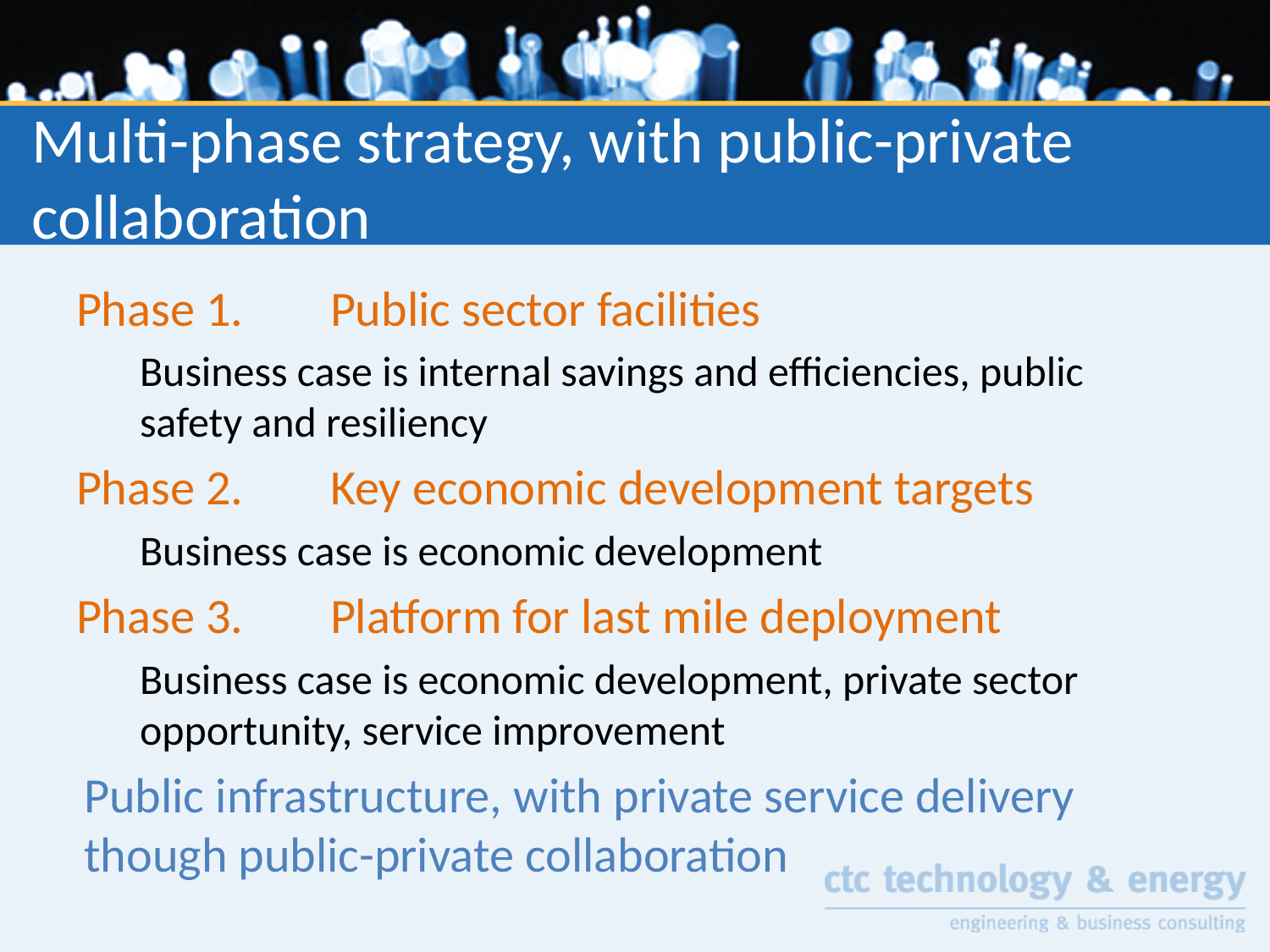

3
# Multi-phase strategy, with public-private collaboration
Phase 1.	Public sector facilities
Business case is internal savings and efficiencies, public safety and resiliency
Phase 2.	Key economic development targets
Business case is economic development
Phase 3.	Platform for last mile deployment
Business case is economic development, private sector opportunity, service improvement
Public infrastructure, with private service delivery though public-private collaboration